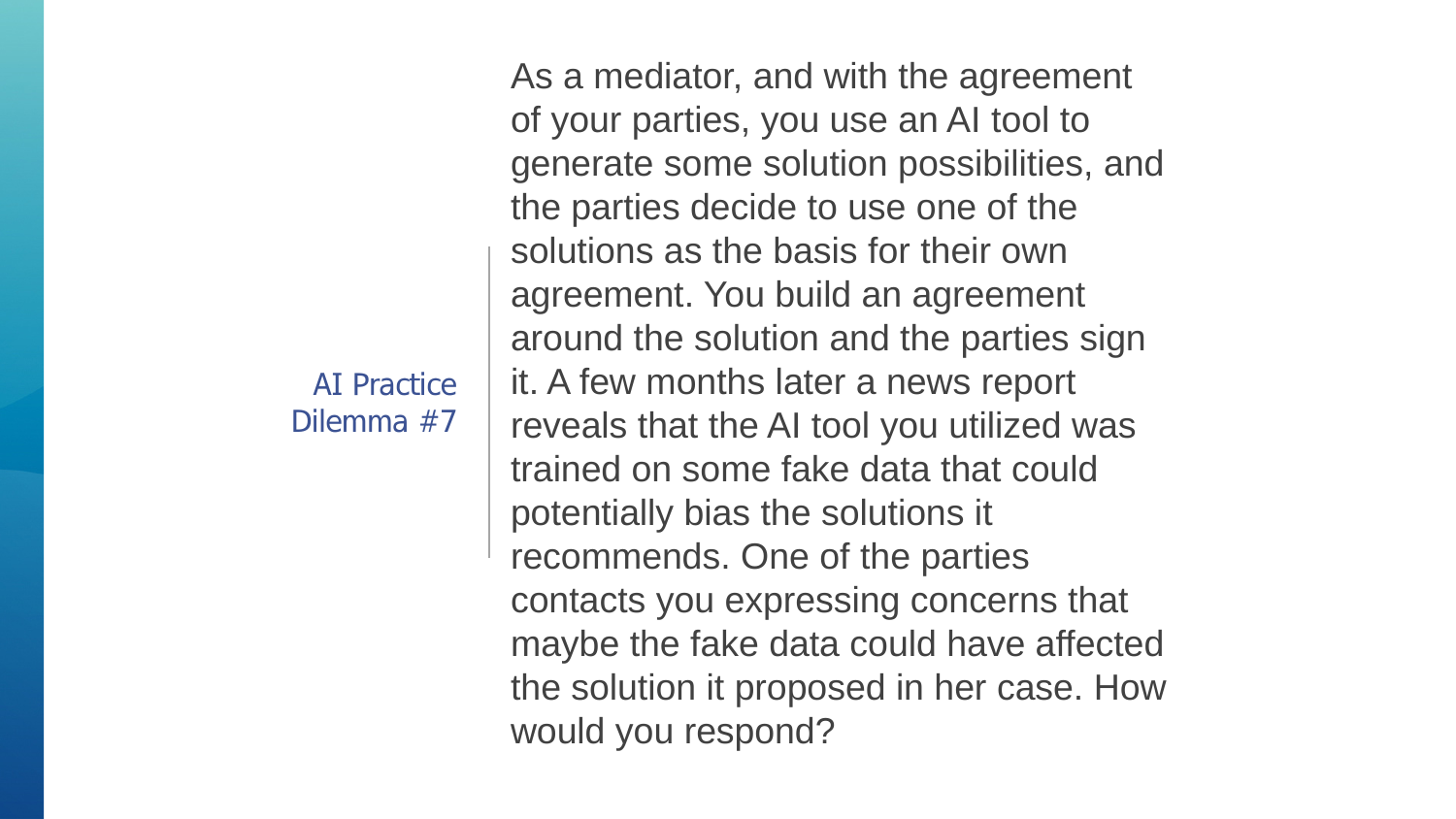

As a mediator, and with the agreement of your parties, you use an AI tool to generate some solution possibilities, and the parties decide to use one of the solutions as the basis for their own agreement. You build an agreement around the solution and the parties sign it. A few months later a news report reveals that the AI tool you utilized was trained on some fake data that could potentially bias the solutions it recommends. One of the parties contacts you expressing concerns that maybe the fake data could have affected the solution it proposed in her case. How would you respond?

# AI Practice Dilemma #7